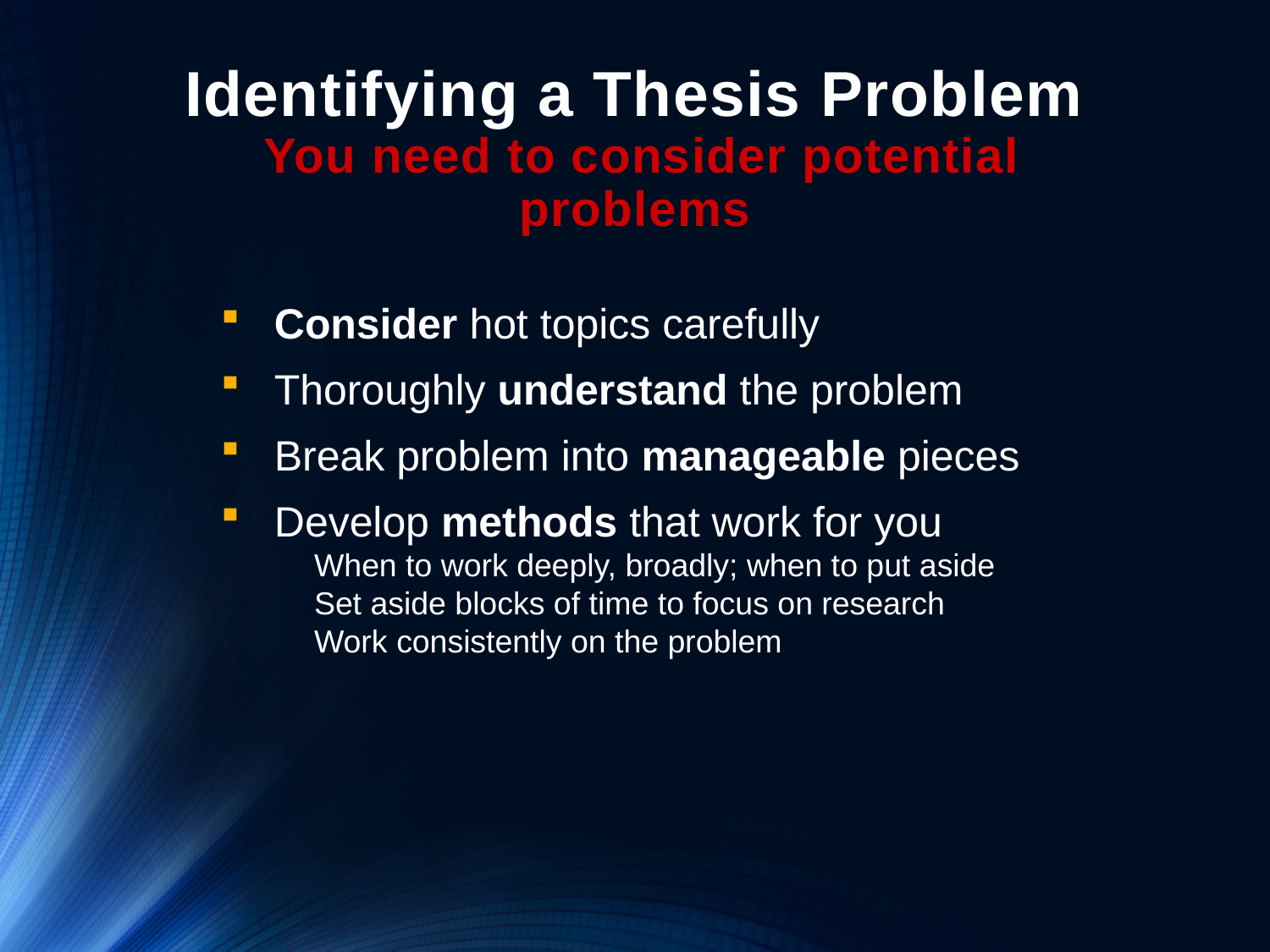

# Identifying a Thesis Problem You need to consider potential problems
  Consider hot topics carefully
  Thoroughly understand the problem
  Break problem into manageable pieces
  Develop methods that work for you
When to work deeply, broadly; when to put aside
Set aside blocks of time to focus on research
Work consistently on the problem